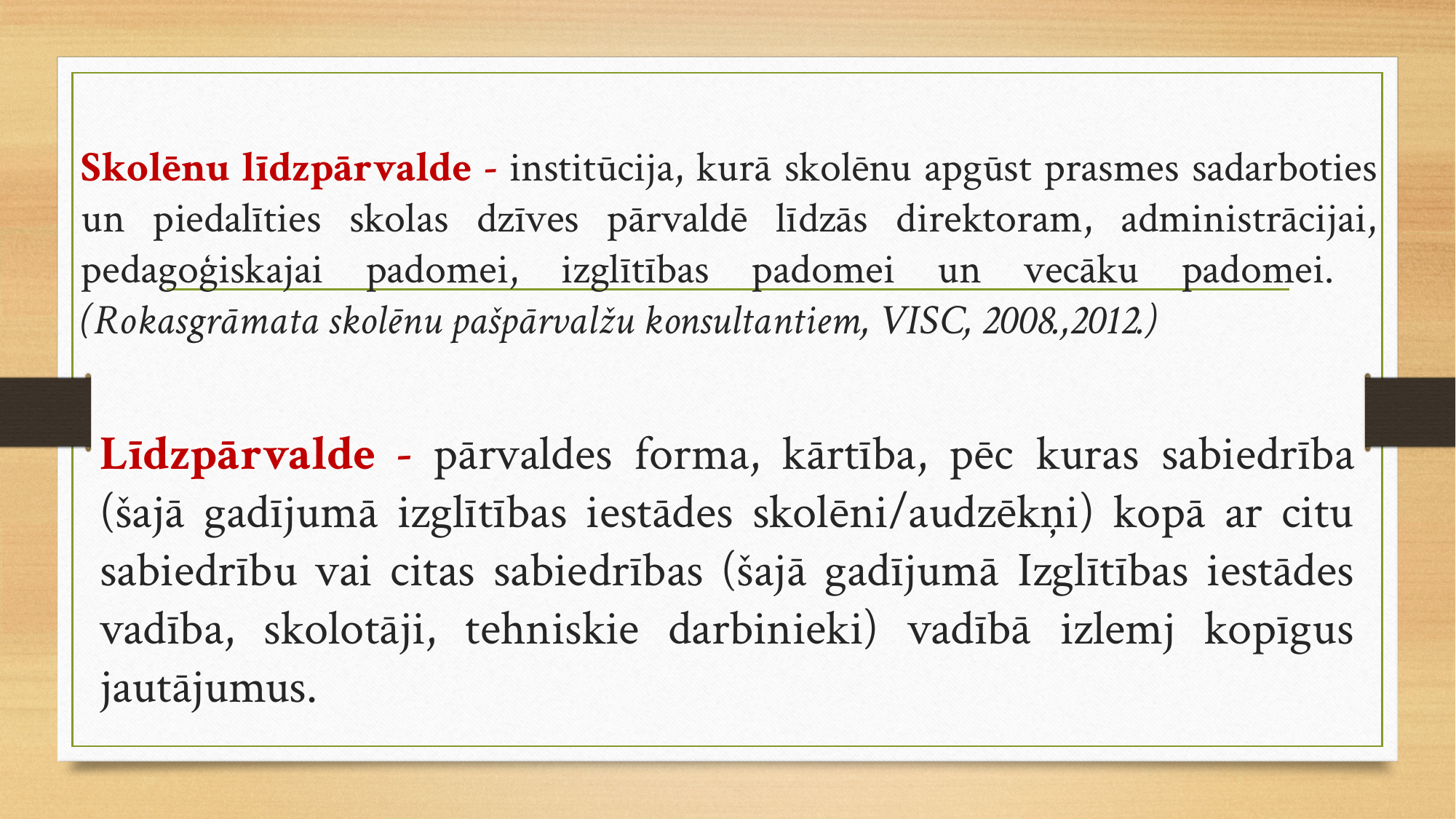

# Skolēnu līdzpārvalde - institūcija, kurā skolēnu apgūst prasmes sadarboties un piedalīties skolas dzīves pārvaldē līdzās direktoram, administrācijai, pedagoģiskajai padomei, izglītības padomei un vecāku padomei. (Rokasgrāmata skolēnu pašpārvalžu konsultantiem, VISC, 2008.,2012.)
Līdzpārvalde - pārvaldes forma, kārtība, pēc kuras sabiedrība (šajā gadījumā izglītības iestādes skolēni/audzēkņi) kopā ar citu sabiedrību vai citas sabiedrības (šajā gadījumā Izglītības iestādes vadība, skolotāji, tehniskie darbinieki) vadībā izlemj kopīgus jautājumus.